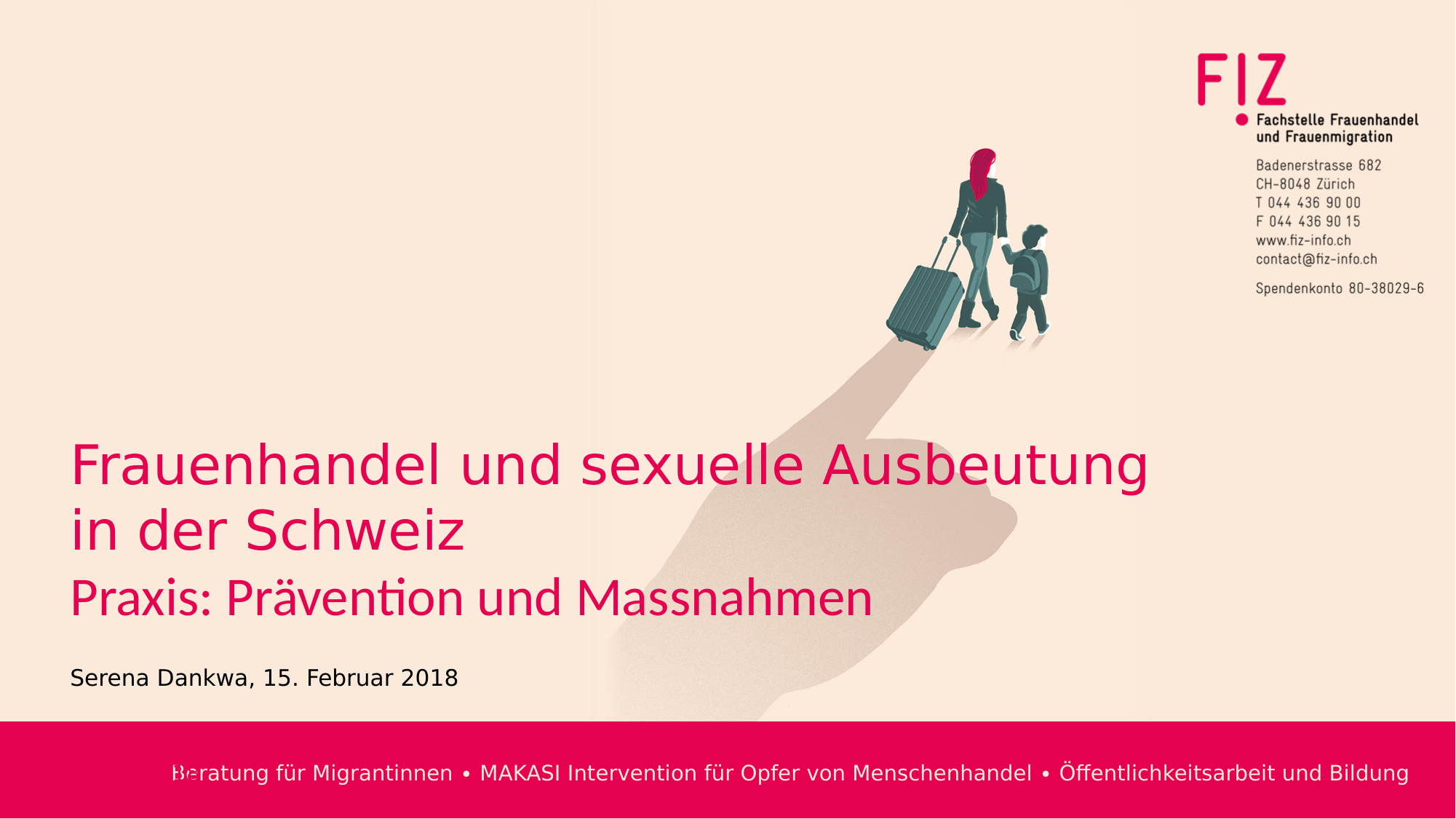

Frauenhandel und sexuelle Ausbeutung in der Schweiz
Praxis: Prävention und Massnahmen

Serena Dankwa, 15. Februar 2018

© FIZ 2018

Beratung für Migrantinnen ∙ MAKASI Intervention für Opfer von Menschenhandel ∙ Öffentlichkeitsarbeit und Bildung